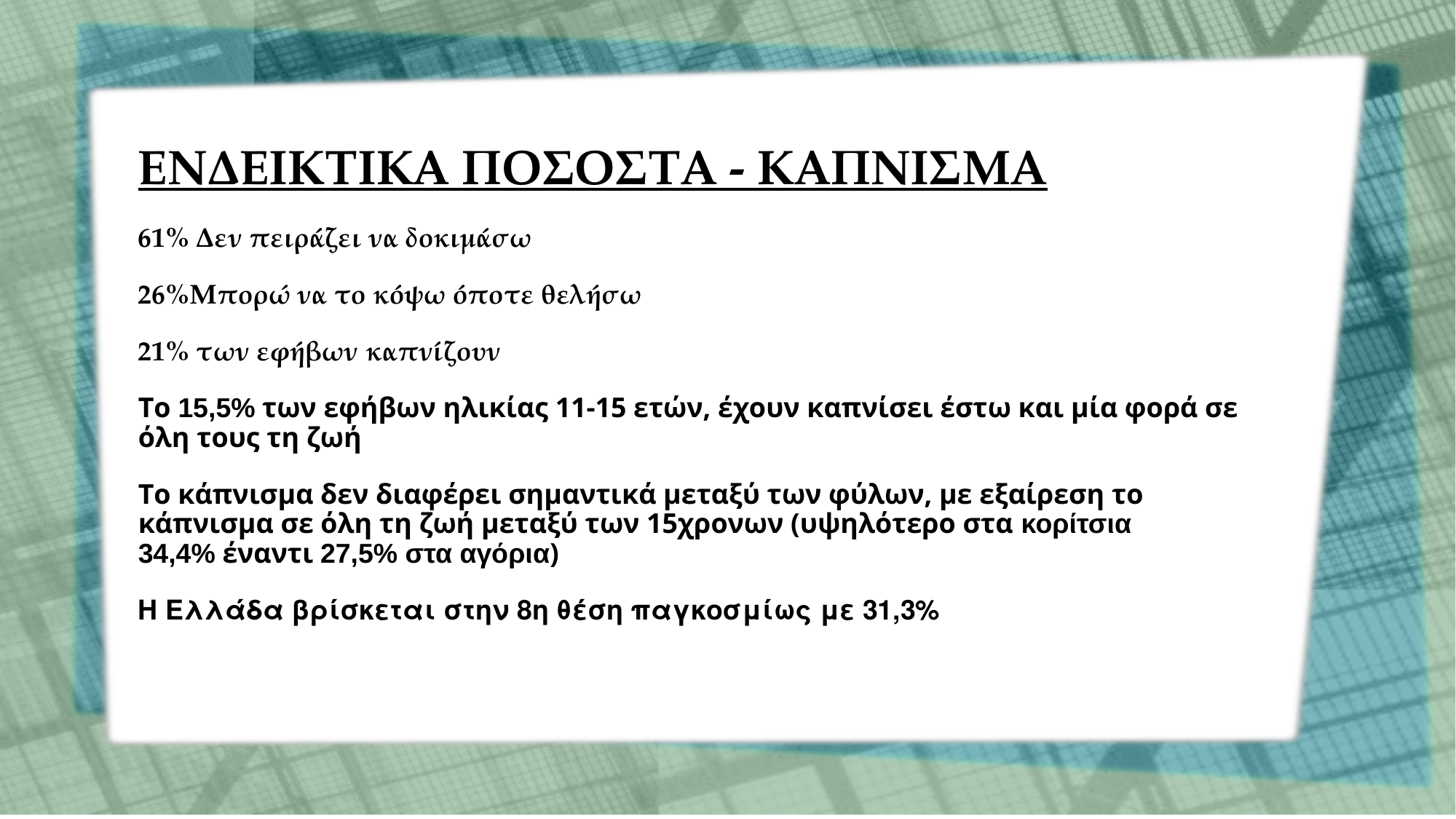

# ΕΝΔΕΙΚΤΙΚΑ ΠΟΣΟΣΤΑ - ΚΑΠΝΙΣΜΑ
61% Δεν πειράζει να δοκιμάσω
26%Μπορώ να το κόψω όποτε θελήσω
21% των εφήβων καπνίζουν
Το 15,5% των εφήβων ηλικίας 11-15 ετών, έχουν καπνίσει έστω και μία φορά σε όλη τους τη ζωή
Το κάπνισμα δεν διαφέρει σημαντικά μεταξύ των φύλων, με εξαίρεση το κάπνισμα σε όλη τη ζωή μεταξύ των 15χρονων (υψηλότερο στα κορίτσια 34,4% έναντι 27,5% στα αγόρια)
Η Ελλάδα βρίσκεται στην 8η θέση παγκοσμίως με 31,3%